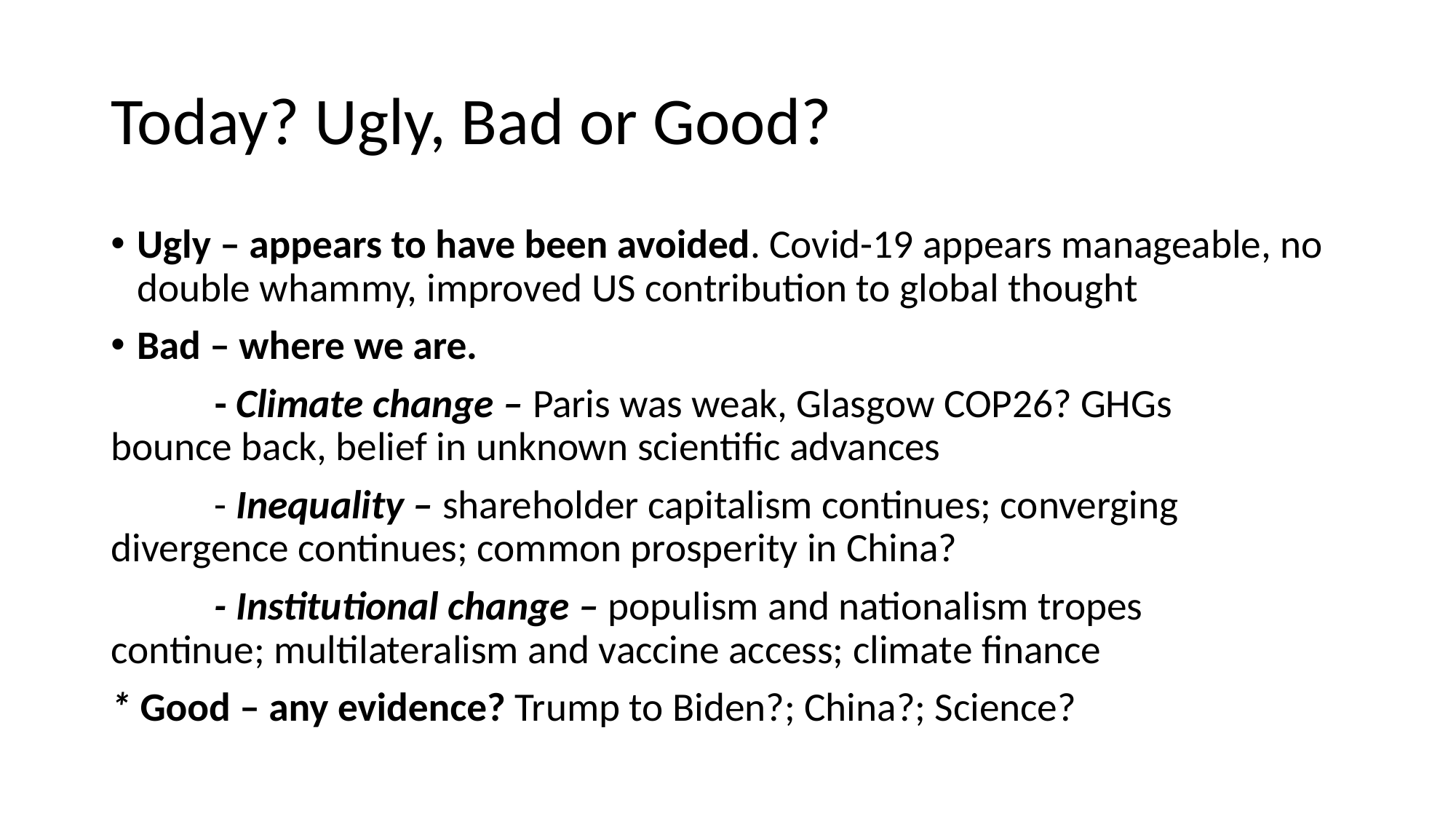

# Today? Ugly, Bad or Good?
Ugly – appears to have been avoided. Covid-19 appears manageable, no double whammy, improved US contribution to global thought
Bad – where we are.
	- Climate change – Paris was weak, Glasgow COP26? GHGs 	bounce back, belief in unknown scientific advances
	- Inequality – shareholder capitalism continues; converging 	divergence continues; common prosperity in China?
	- Institutional change – populism and nationalism tropes 	continue; multilateralism and vaccine access; climate finance
* Good – any evidence? Trump to Biden?; China?; Science?